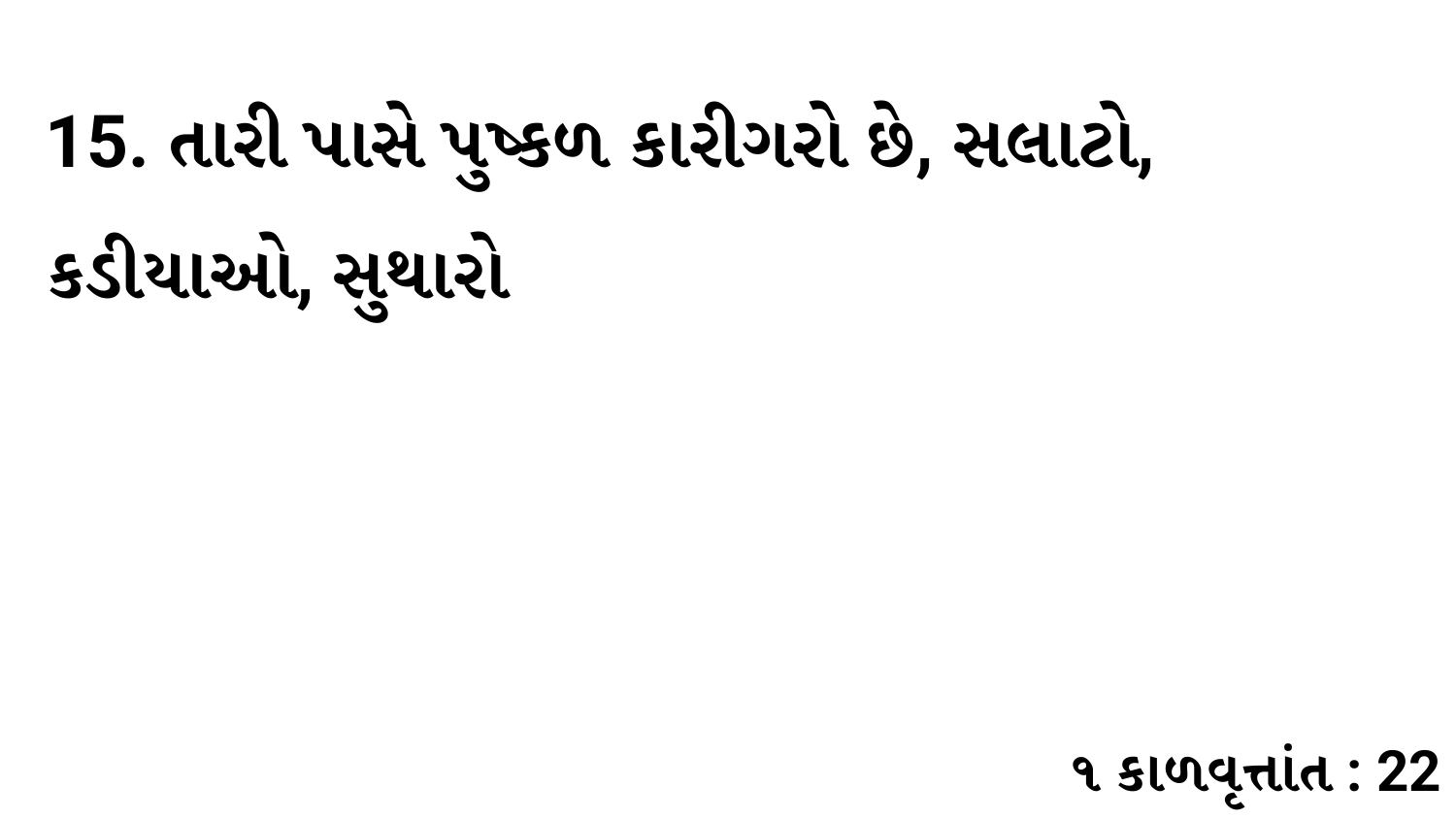

15. તારી પાસે પુષ્કળ કારીગરો છે, સલાટો, કડીયાઓ, સુથારો
૧ કાળવૃત્તાંત : 22